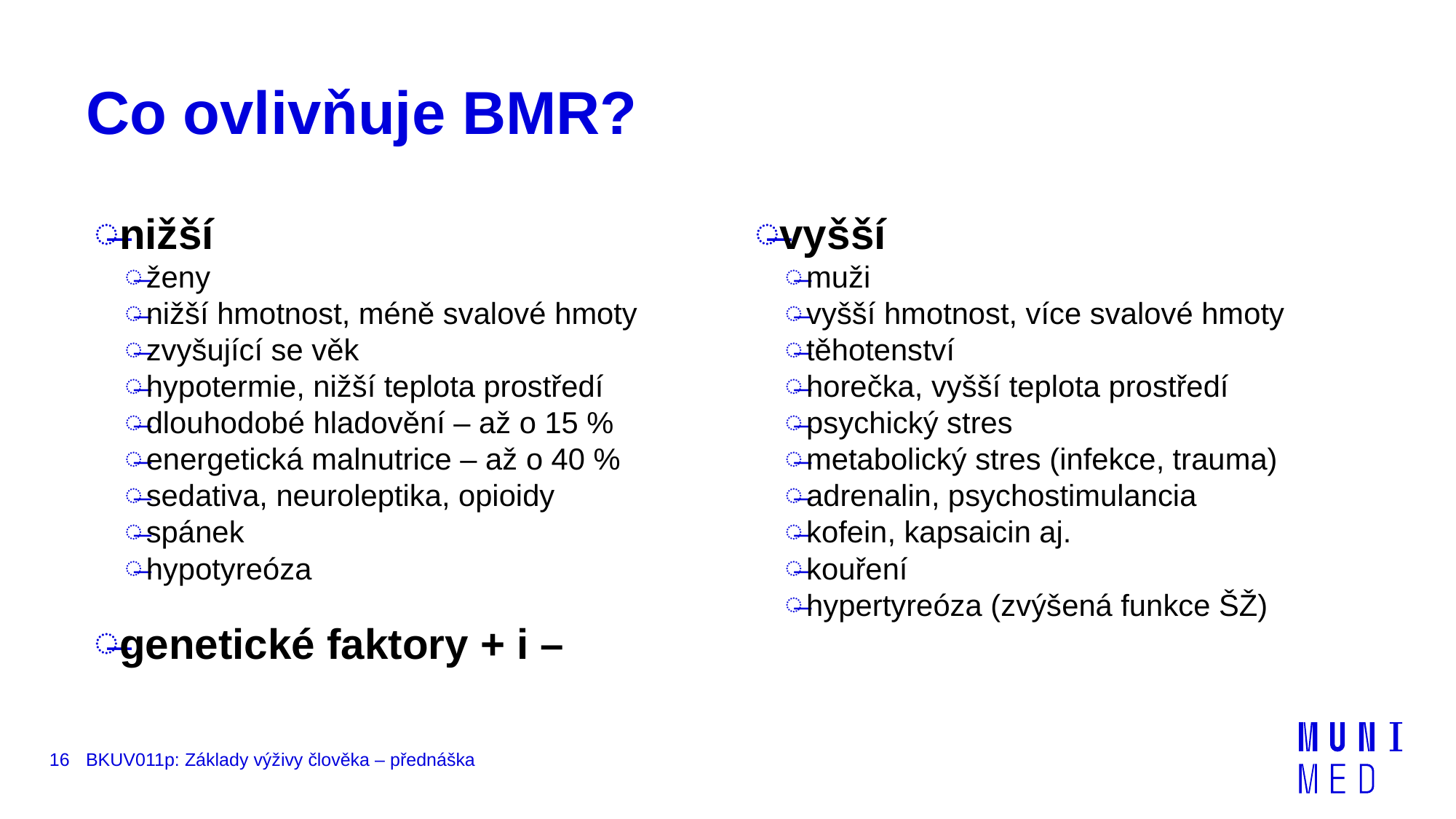

# Co ovlivňuje BMR?
nižší
ženy
nižší hmotnost, méně svalové hmoty
zvyšující se věk
hypotermie, nižší teplota prostředí
dlouhodobé hladovění – až o 15 %
energetická malnutrice – až o 40 %
sedativa, neuroleptika, opioidy
spánek
hypotyreóza
genetické faktory + i –

vyšší
muži
vyšší hmotnost, více svalové hmoty
těhotenství
horečka, vyšší teplota prostředí
psychický stres
metabolický stres (infekce, trauma)
adrenalin, psychostimulancia
kofein, kapsaicin aj.
kouření
hypertyreóza (zvýšená funkce ŠŽ)
16
BKUV011p: Základy výživy člověka – přednáška